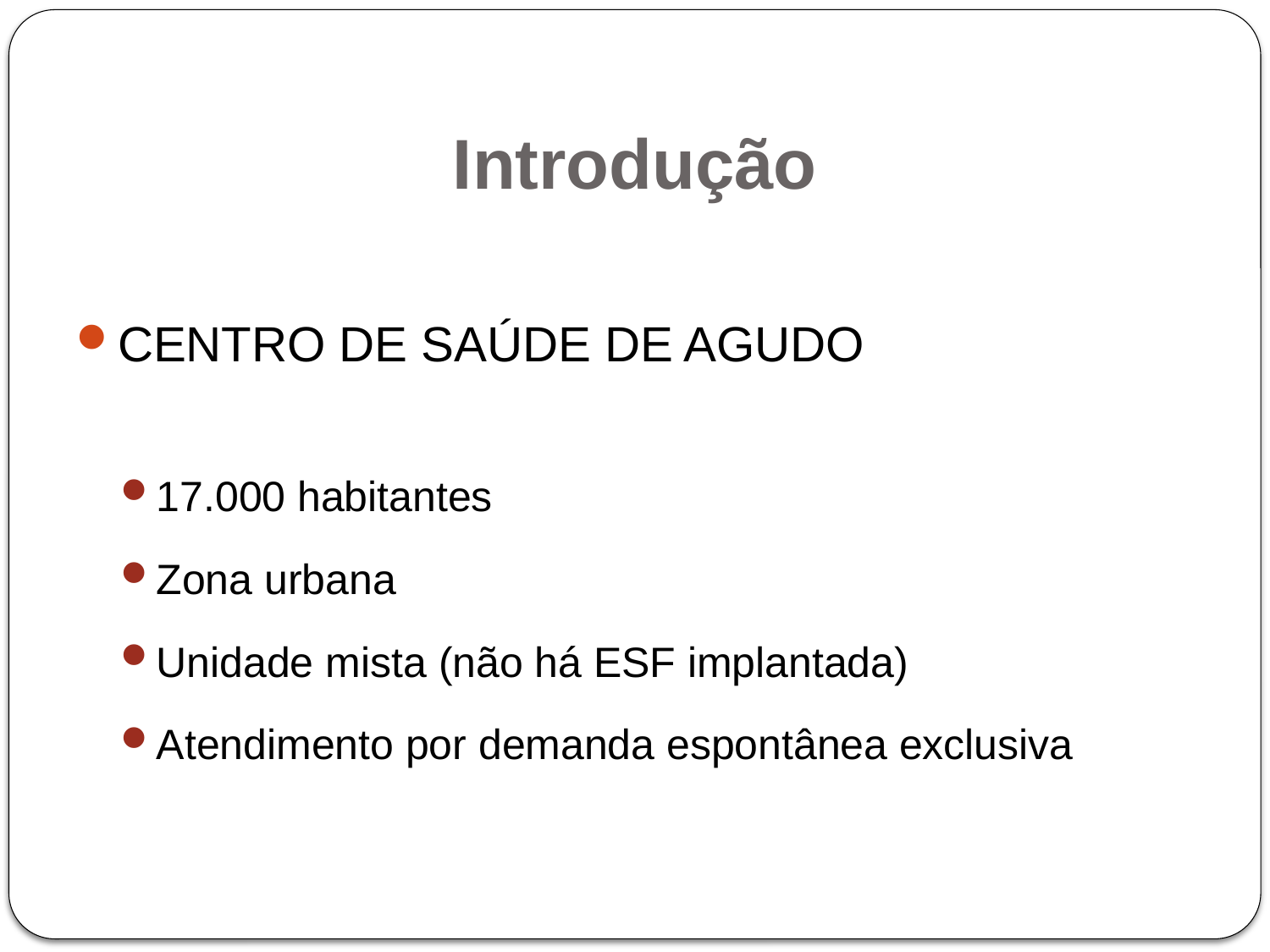

# Introdução
CENTRO DE SAÚDE DE AGUDO

17.000 habitantes
Zona urbana
Unidade mista (não há ESF implantada)
Atendimento por demanda espontânea exclusiva